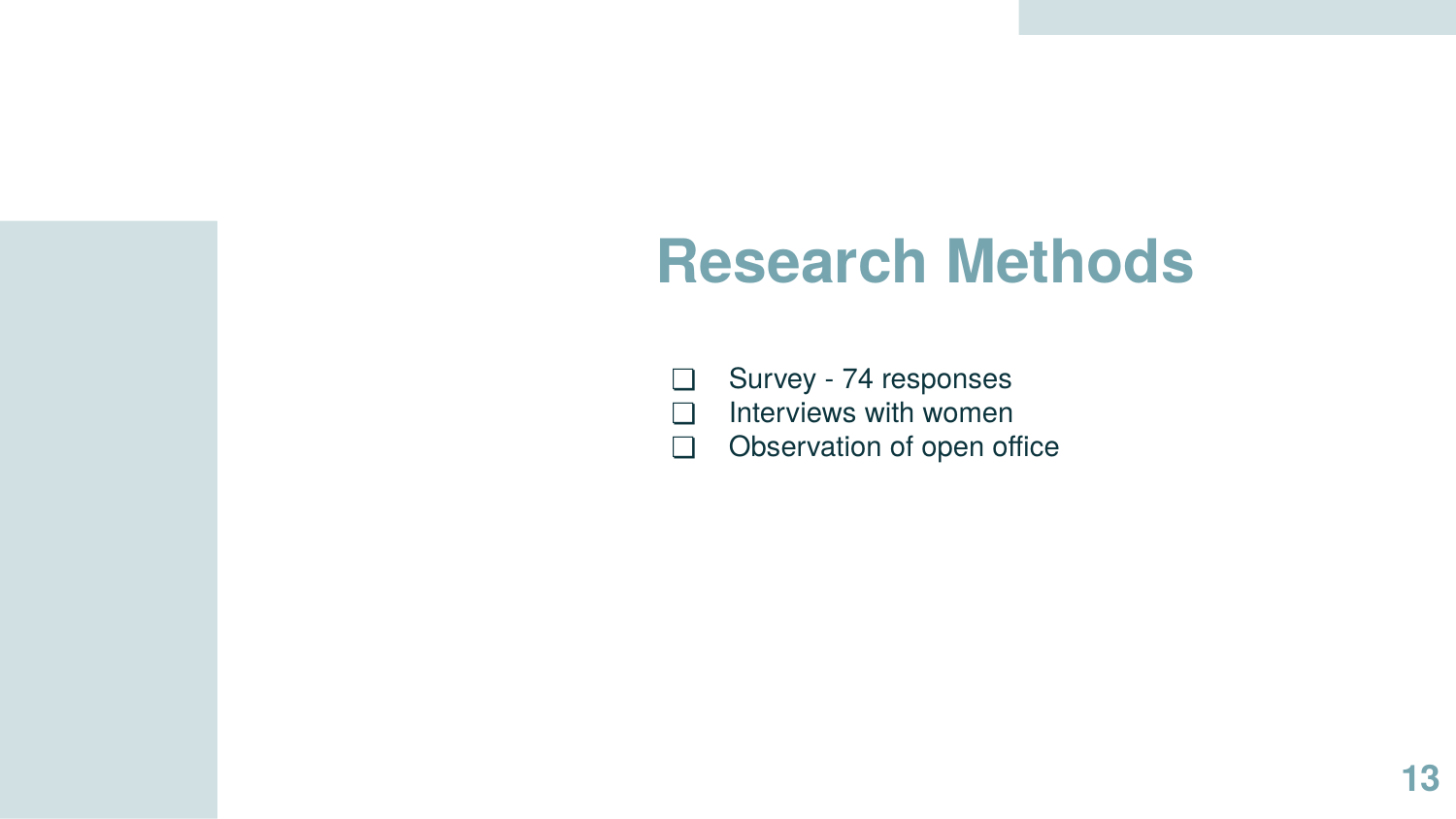

Research Methods
Survey - 74 responses
Interviews with women
Observation of open office

13